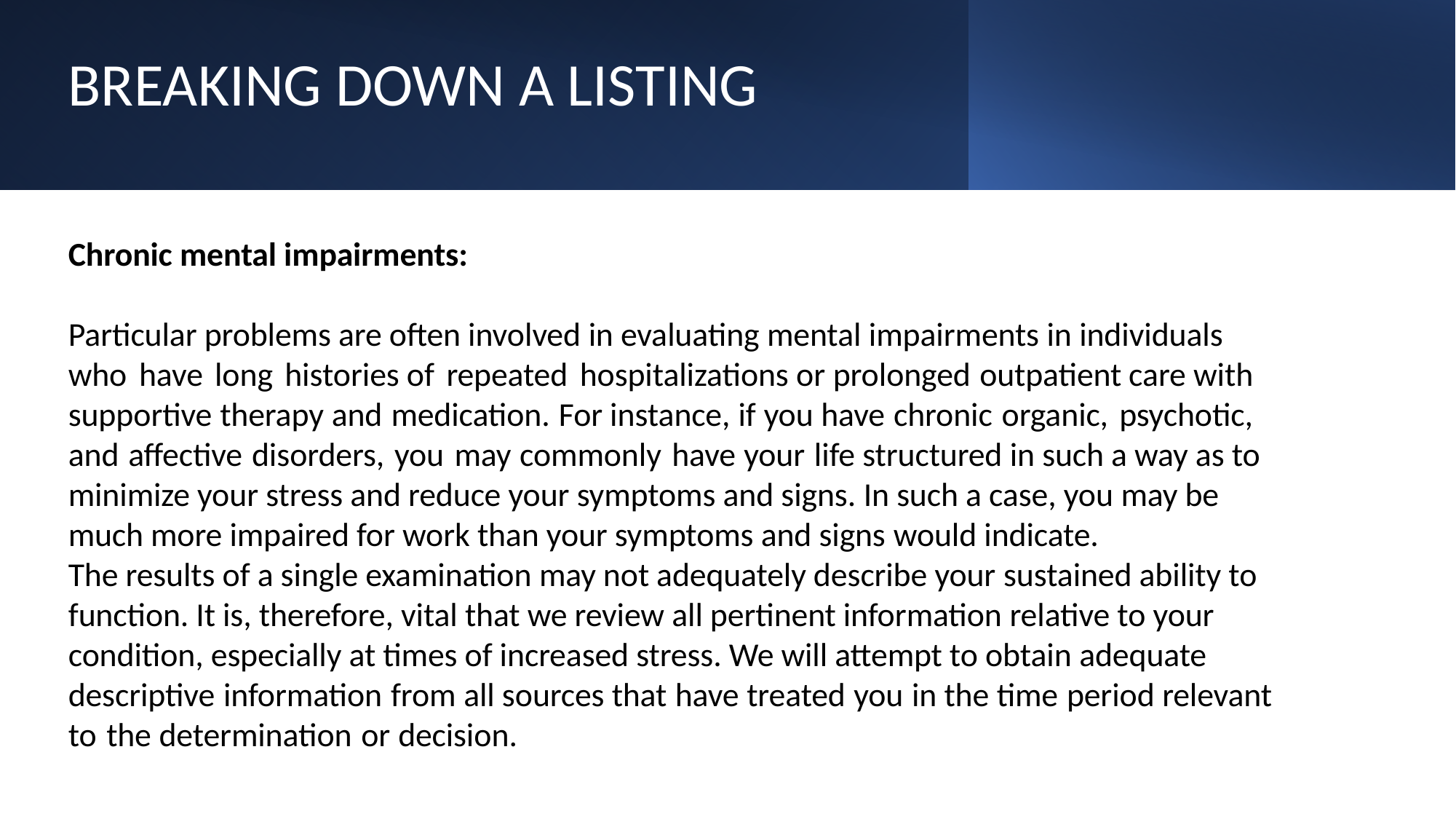

# BREAKING DOWN A LISTING

Chronic mental impairments:

Particular problems are often involved in evaluating mental impairments in individuals who have long histories of repeated hospitalizations or prolonged outpatient care with supportive therapy and medication. For instance, if you have chronic organic, psychotic, and affective disorders, you may commonly have your life structured in such a way as to minimize your stress and reduce your symptoms and signs. In such a case, you may be much more impaired for work than your symptoms and signs would indicate.
The results of a single examination may not adequately describe your sustained ability to function. It is, therefore, vital that we review all pertinent information relative to your condition, especially at times of increased stress. We will attempt to obtain adequate descriptive information from all sources that have treated you in the time period relevant to the determination or decision.